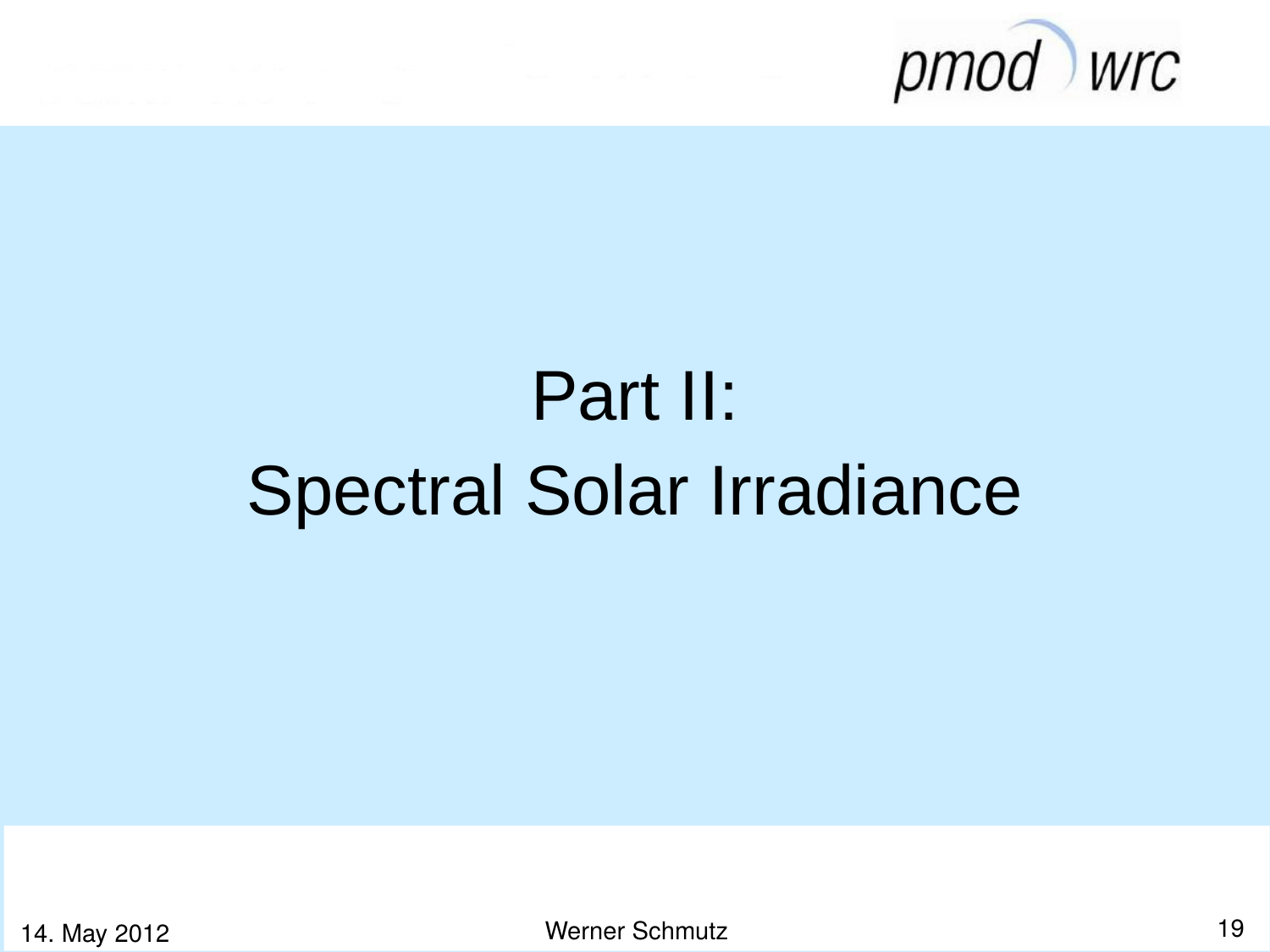

Part II:
Spectral Solar Irradiance

Werner Schmutz
19
14. May 2012